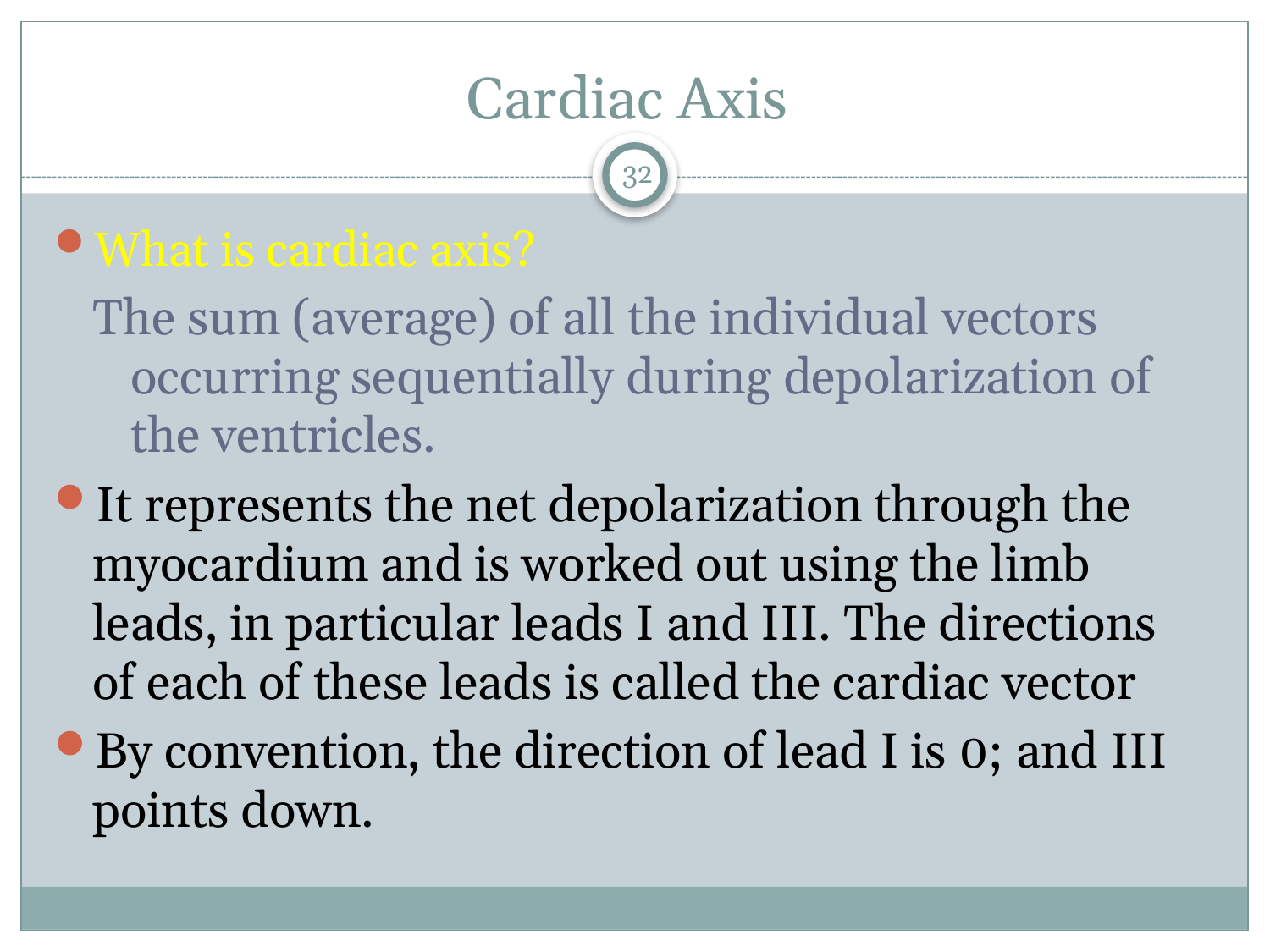

# Cardiac Axis
32
What is cardiac axis?
The sum (average) of all the individual vectors occurring sequentially during depolarization of the ventricles.
It represents the net depolarization through the myocardium and is worked out using the limb leads, in particular leads I and III. The directions of each of these leads is called the cardiac vector
By convention, the direction of lead I is 0; and III points down.